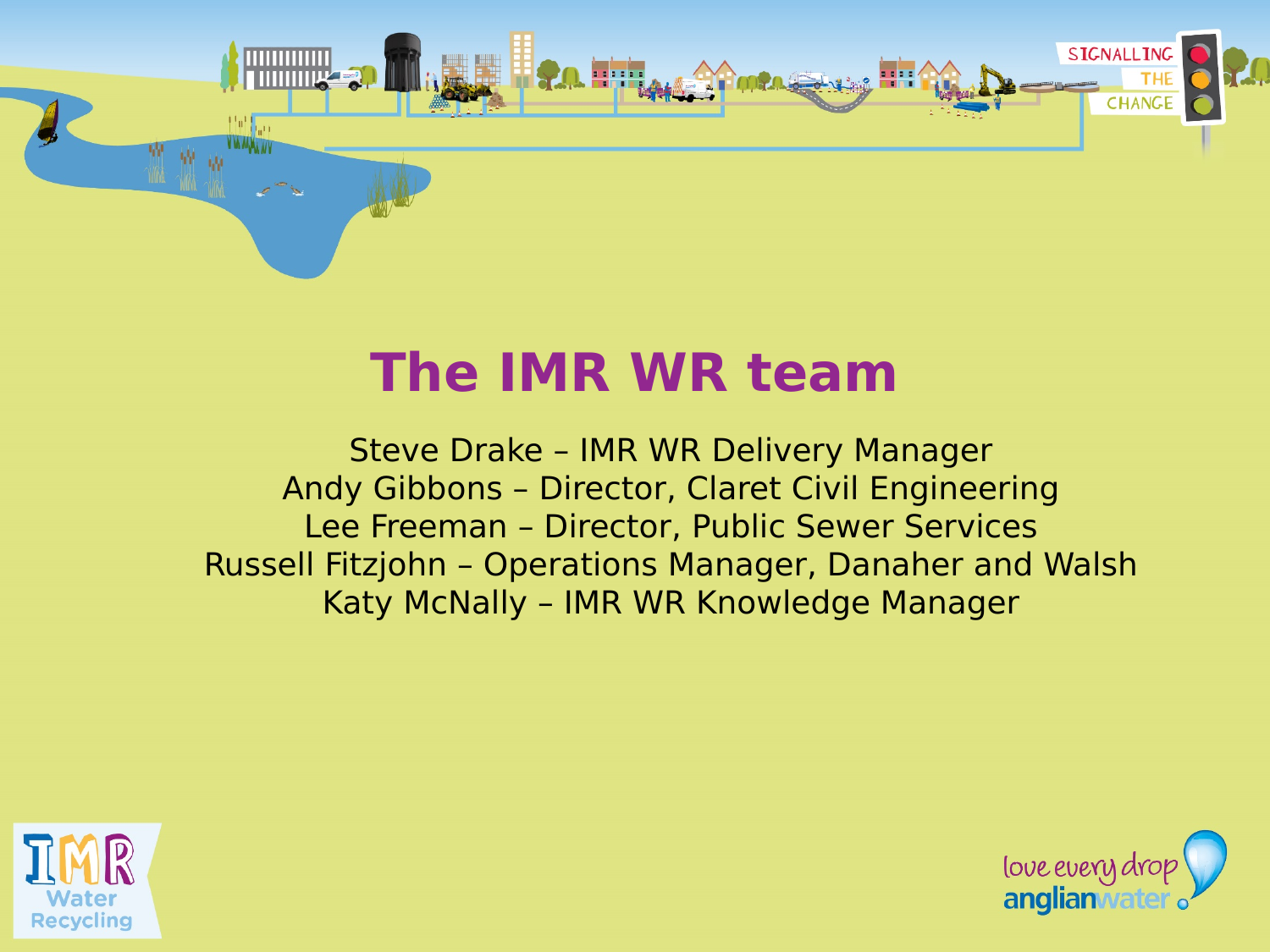

# The IMR WR team
Steve Drake – IMR WR Delivery Manager
Andy Gibbons – Director, Claret Civil Engineering
Lee Freeman – Director, Public Sewer Services
Russell Fitzjohn – Operations Manager, Danaher and Walsh
Katy McNally – IMR WR Knowledge Manager